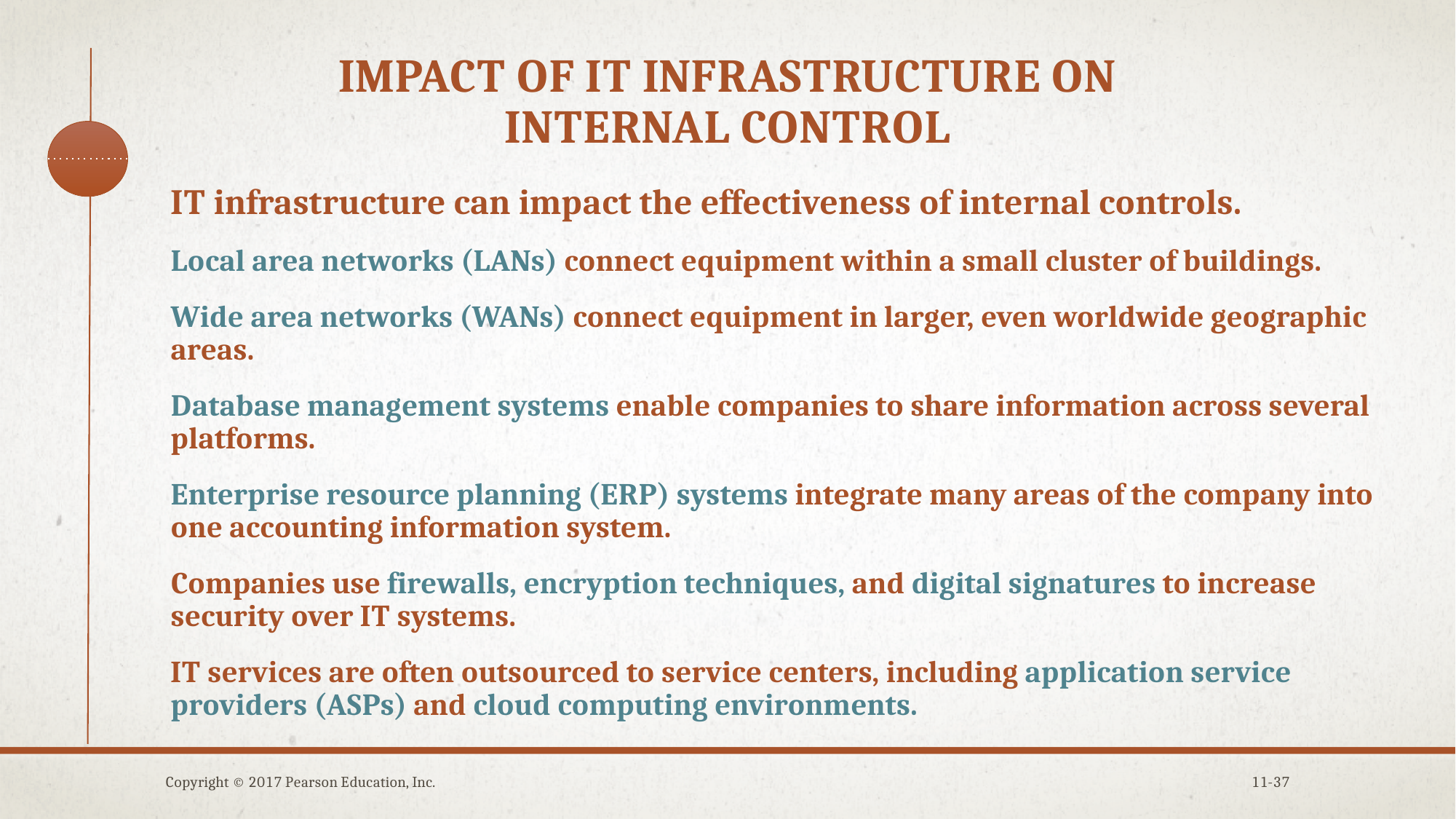

# Impact of It infrastructure on internal control

IT infrastructure can impact the effectiveness of internal controls.
Local area networks (LANs) connect equipment within a small cluster of buildings.
Wide area networks (WANs) connect equipment in larger, even worldwide geographic areas.
Database management systems enable companies to share information across several platforms.
Enterprise resource planning (ERP) systems integrate many areas of the company into one accounting information system.
Companies use firewalls, encryption techniques, and digital signatures to increase security over IT systems.
IT services are often outsourced to service centers, including application service providers (ASPs) and cloud computing environments.
Copyright © 2017 Pearson Education, Inc.
11-37